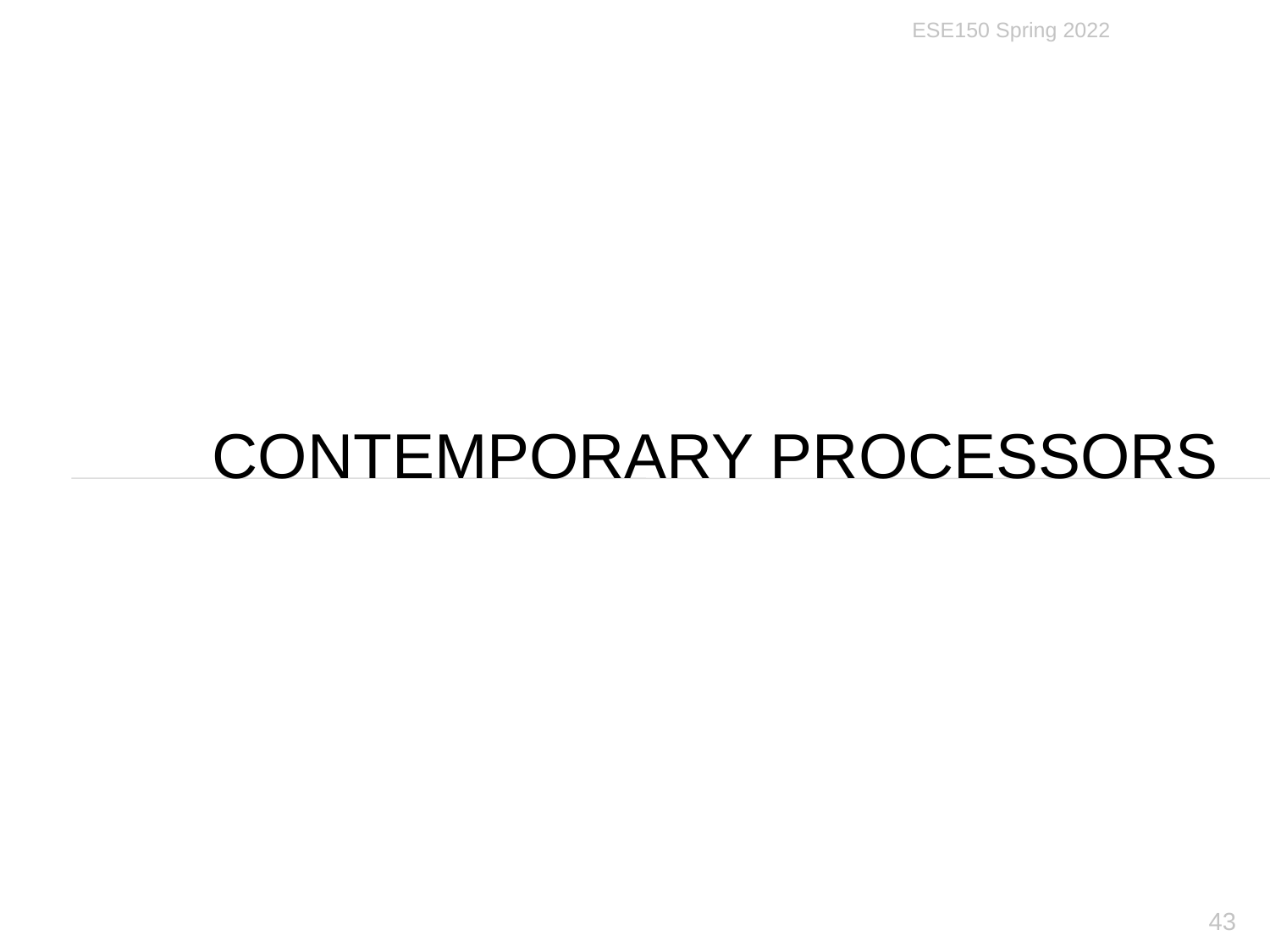

ESE150 Spring 2022

# Contemporary Processors
43